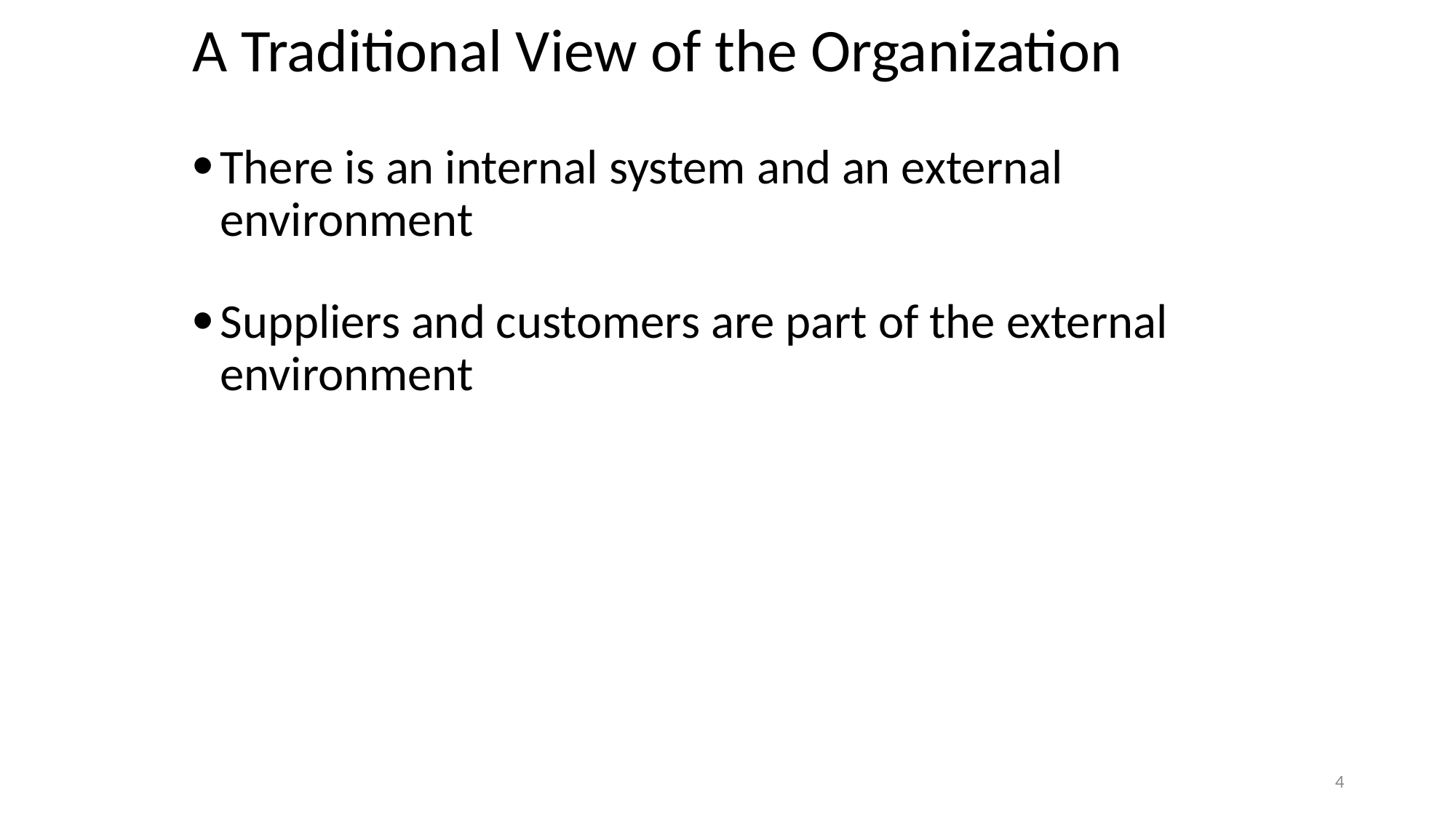

# A Traditional View of the Organization
There is an internal system and an external environment

Suppliers and customers are part of the external environment
4